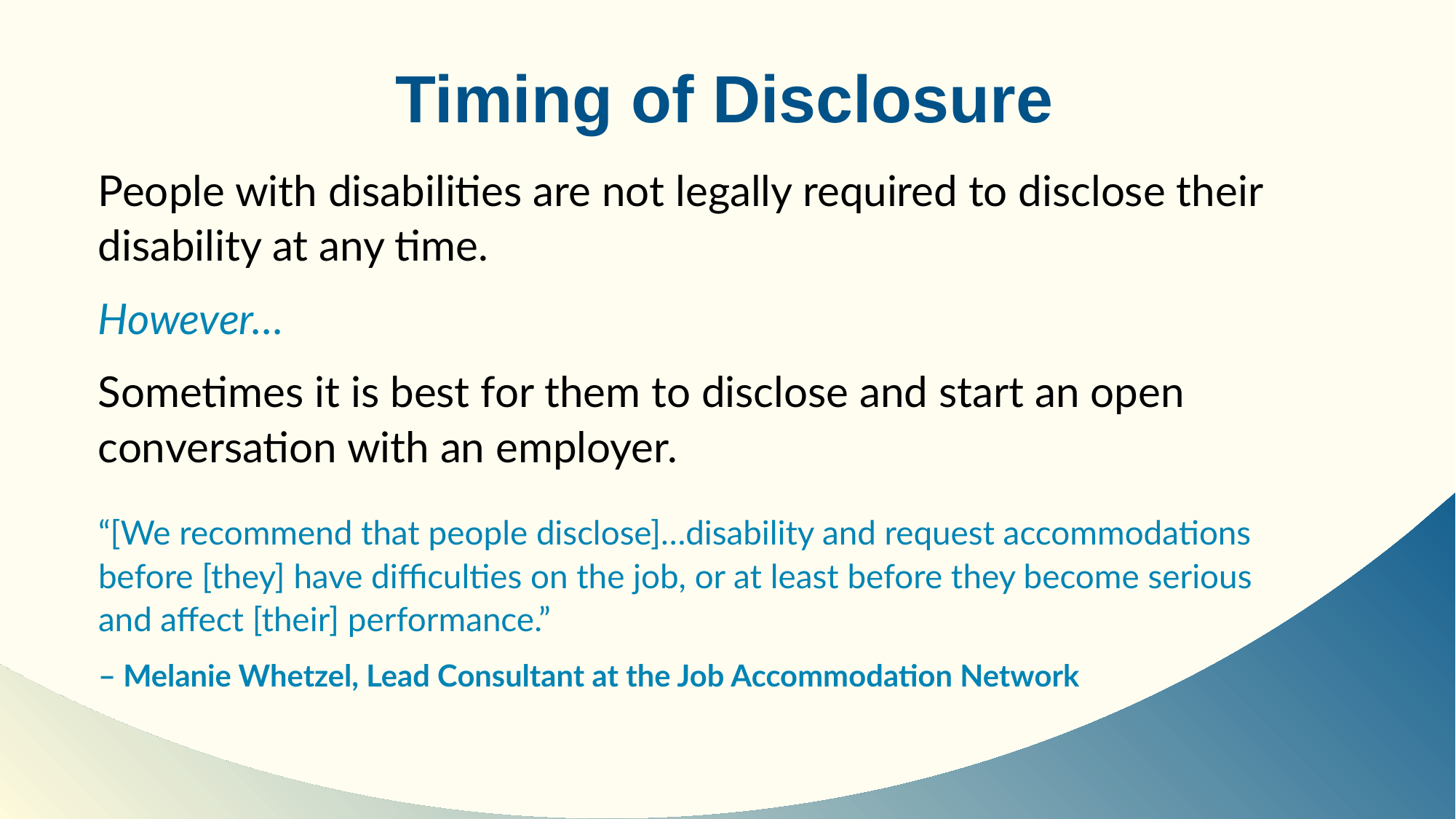

# Timing of Disclosure
People with disabilities are not legally required to disclose their disability at any time.
However…
Sometimes it is best for them to disclose and start an open conversation with an employer.

“[We recommend that people disclose]…disability and request accommodations before [they] have difficulties on the job, or at least before they become serious and affect [their] performance.”
– Melanie Whetzel, Lead Consultant at the Job Accommodation Network